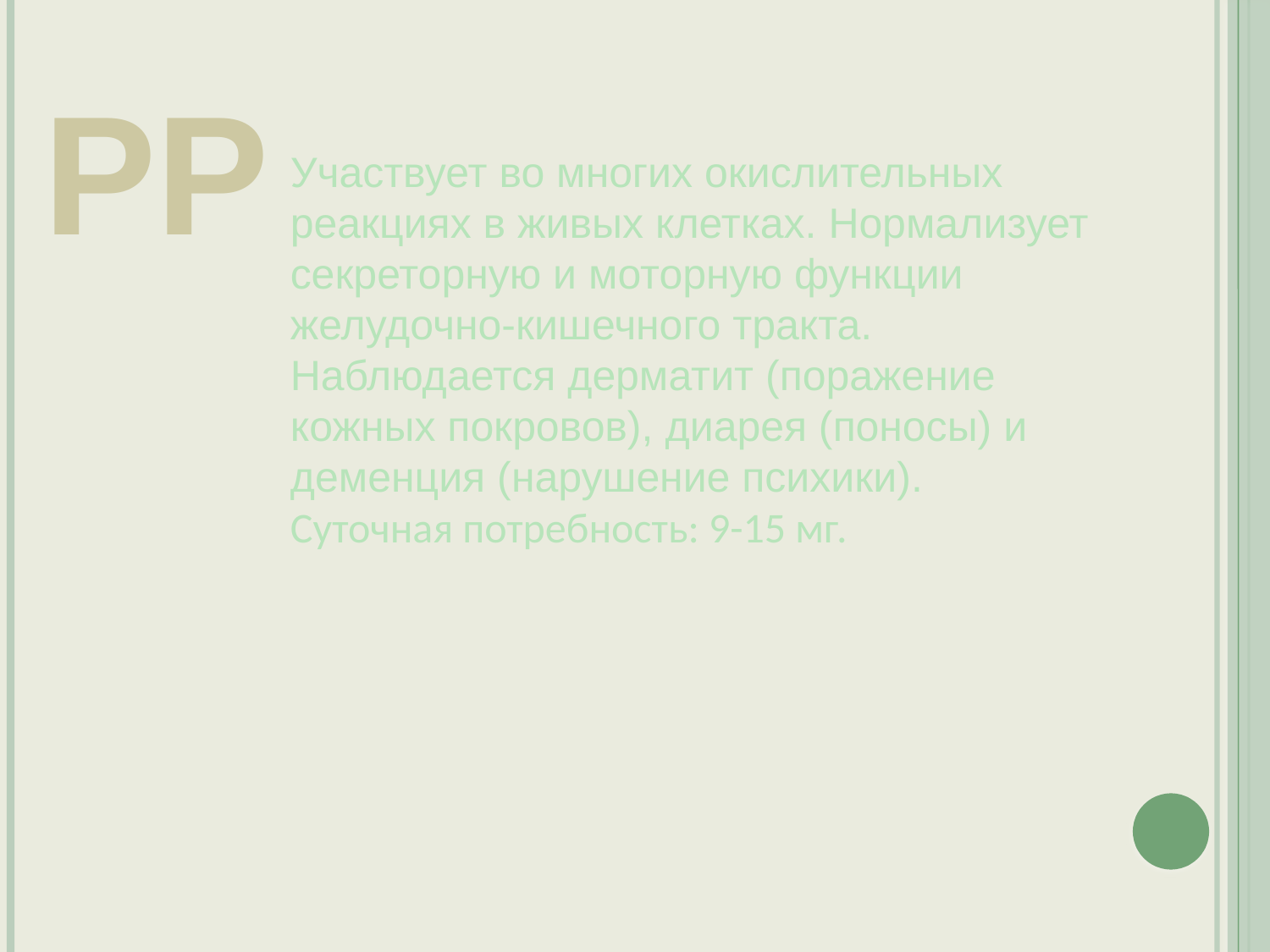

РР
Участвует во многих окислительных реакциях в живых клетках. Нормализует секреторную и моторную функции желудочно-кишечного тракта.
Наблюдается дерматит (поражение кожных покровов), диарея (поносы) и деменция (нарушение психики).
Суточная потребность: 9-15 мг.